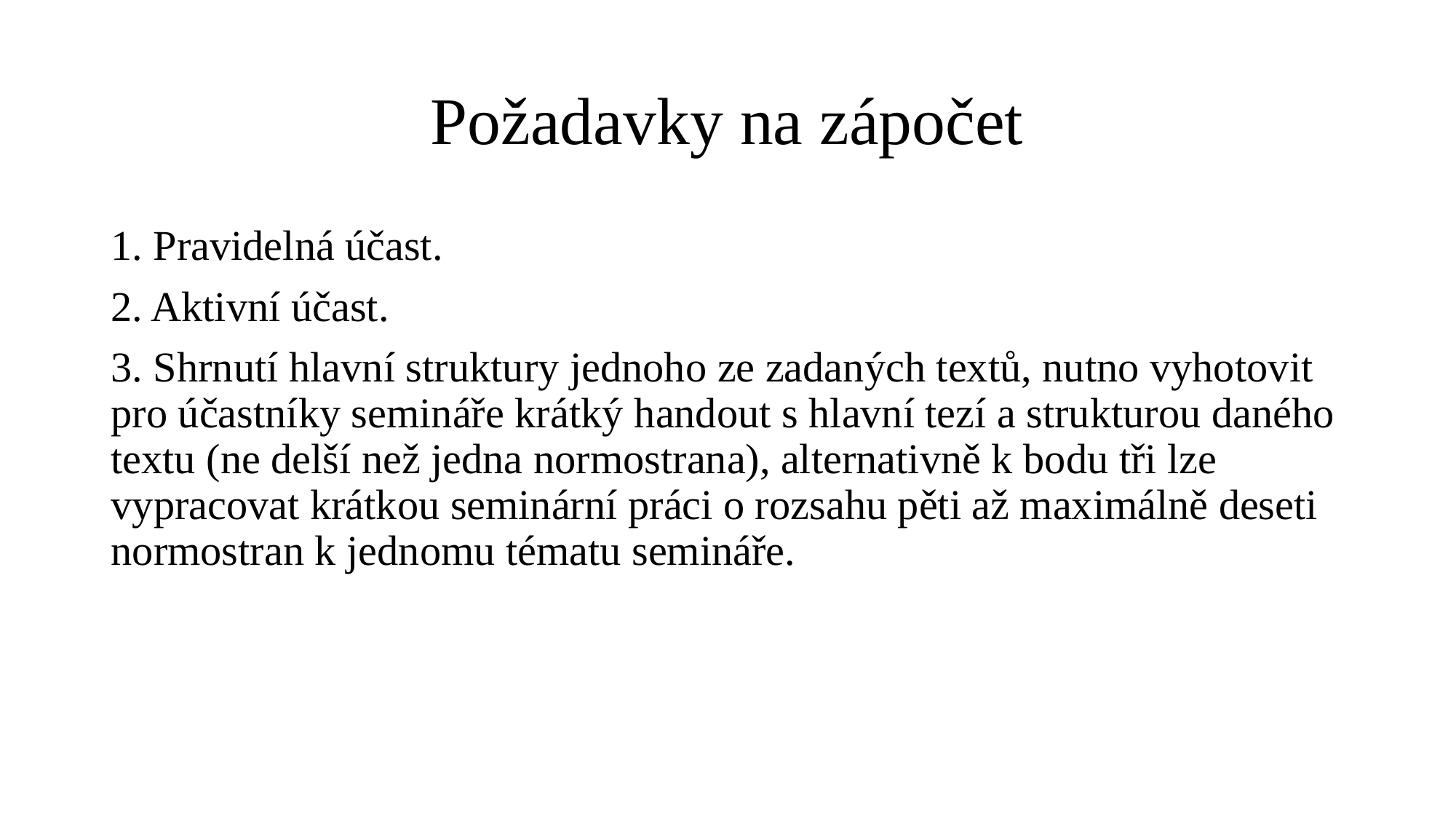

# Požadavky na zápočet
1. Pravidelná účast.
2. Aktivní účast.
3. Shrnutí hlavní struktury jednoho ze zadaných textů, nutno vyhotovit pro účastníky semináře krátký handout s hlavní tezí a strukturou daného textu (ne delší než jedna normostrana), alternativně k bodu tři lze vypracovat krátkou seminární práci o rozsahu pěti až maximálně deseti normostran k jednomu tématu semináře.